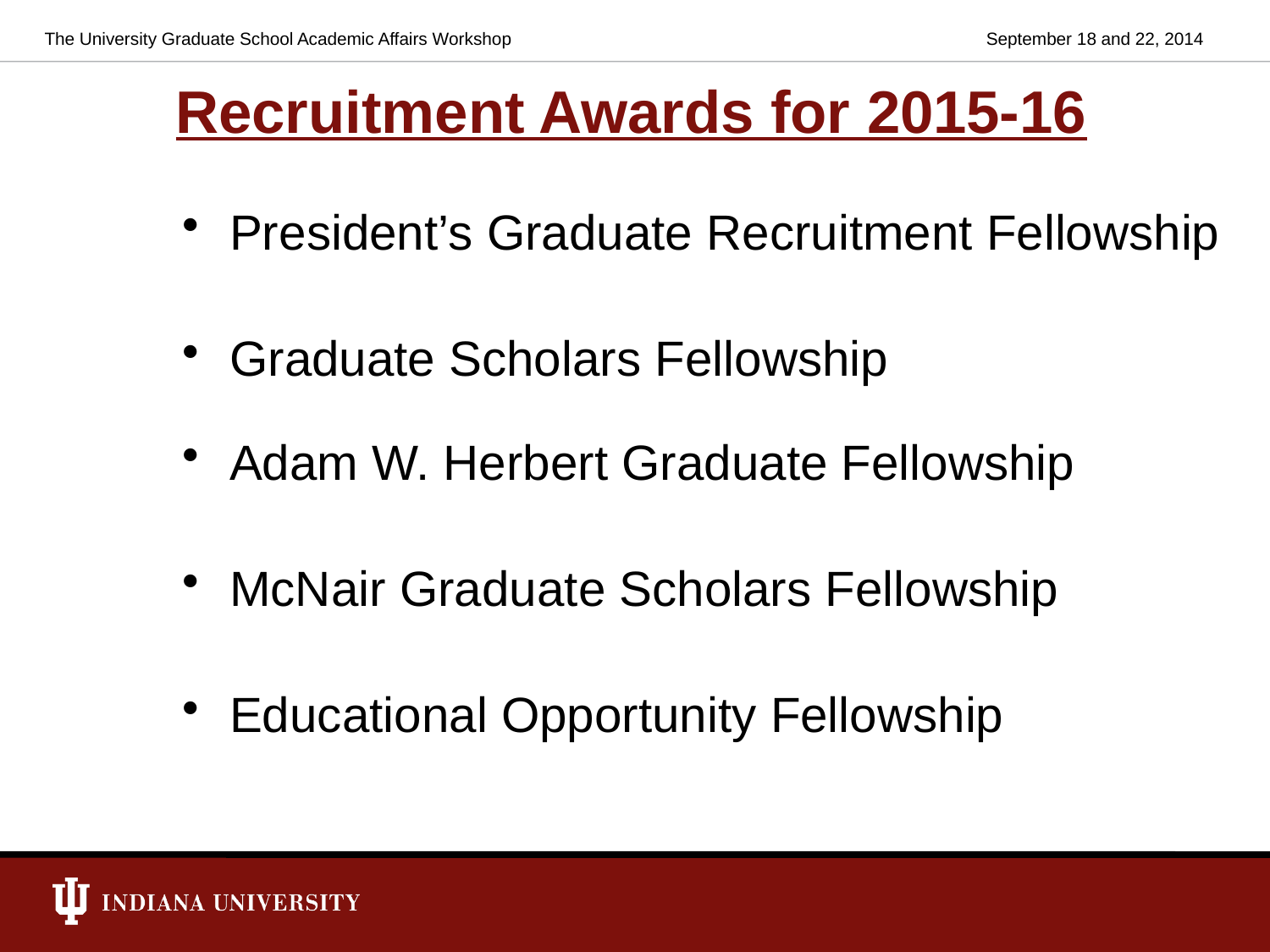

The University Graduate School Academic Affairs Workshop
September 18 and 22, 2014

# Recruitment Awards for 2015-16
President’s Graduate Recruitment Fellowship

Graduate Scholars Fellowship

Adam W. Herbert Graduate Fellowship

McNair Graduate Scholars Fellowship

Educational Opportunity Fellowship